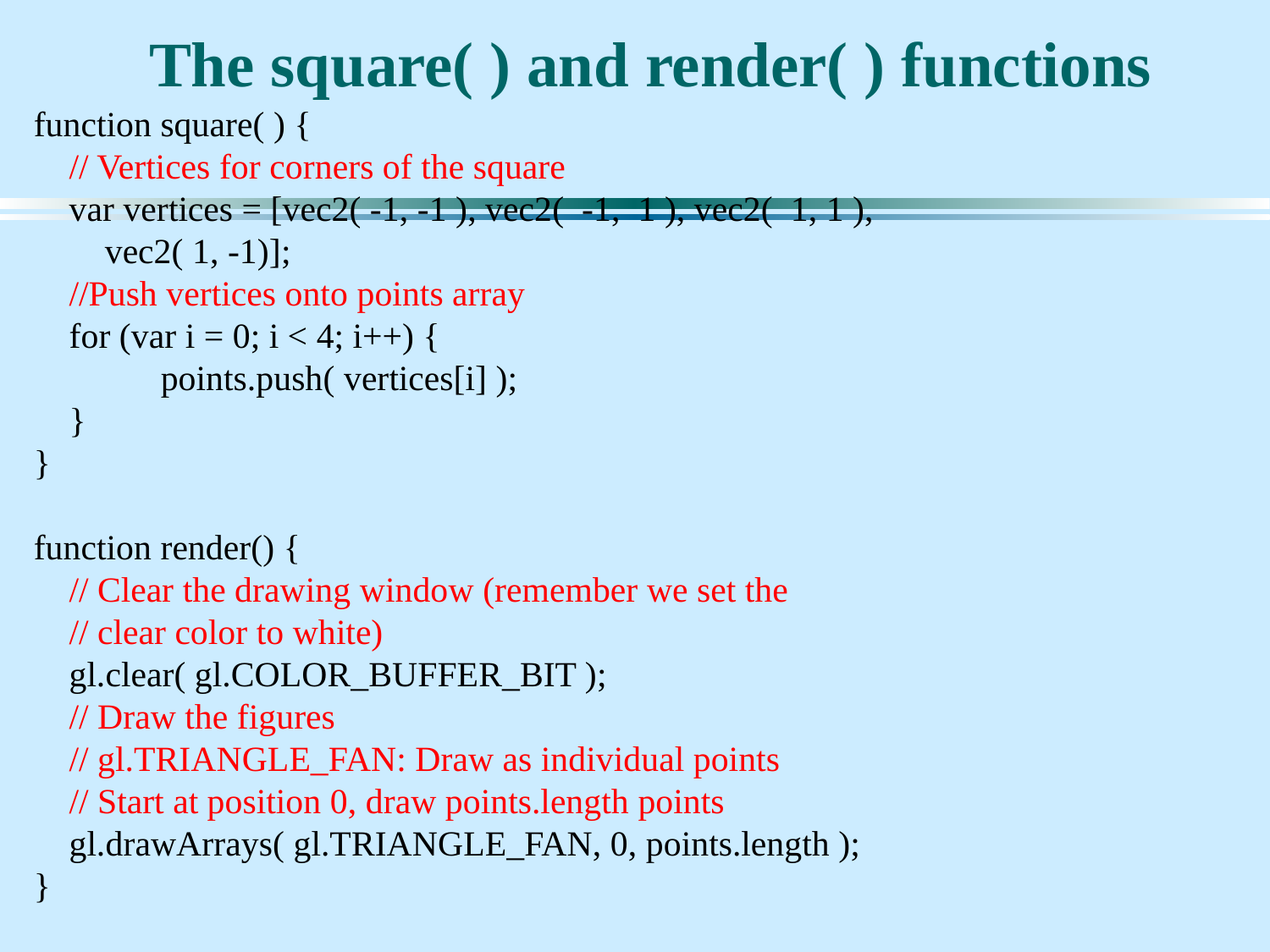

# The square( ) and render( ) functions
function square( ) {
    // Vertices for corners of the square
    var vertices = [vec2( -1, -1 ), vec2(  -1,  1 ), vec2(  1, 1 ),
        vec2( 1, -1)];
    //Push vertices onto points array
    for (var i = 0; i < 4; i++) {
    	points.push( vertices[i] );
    }
}

function render() {
    // Clear the drawing window (remember we set the
    // clear color to white)
    gl.clear( gl.COLOR_BUFFER_BIT );
    // Draw the figures
    // gl.TRIANGLE_FAN: Draw as individual points
    // Start at position 0, draw points.length points
    gl.drawArrays( gl.TRIANGLE_FAN, 0, points.length );
}